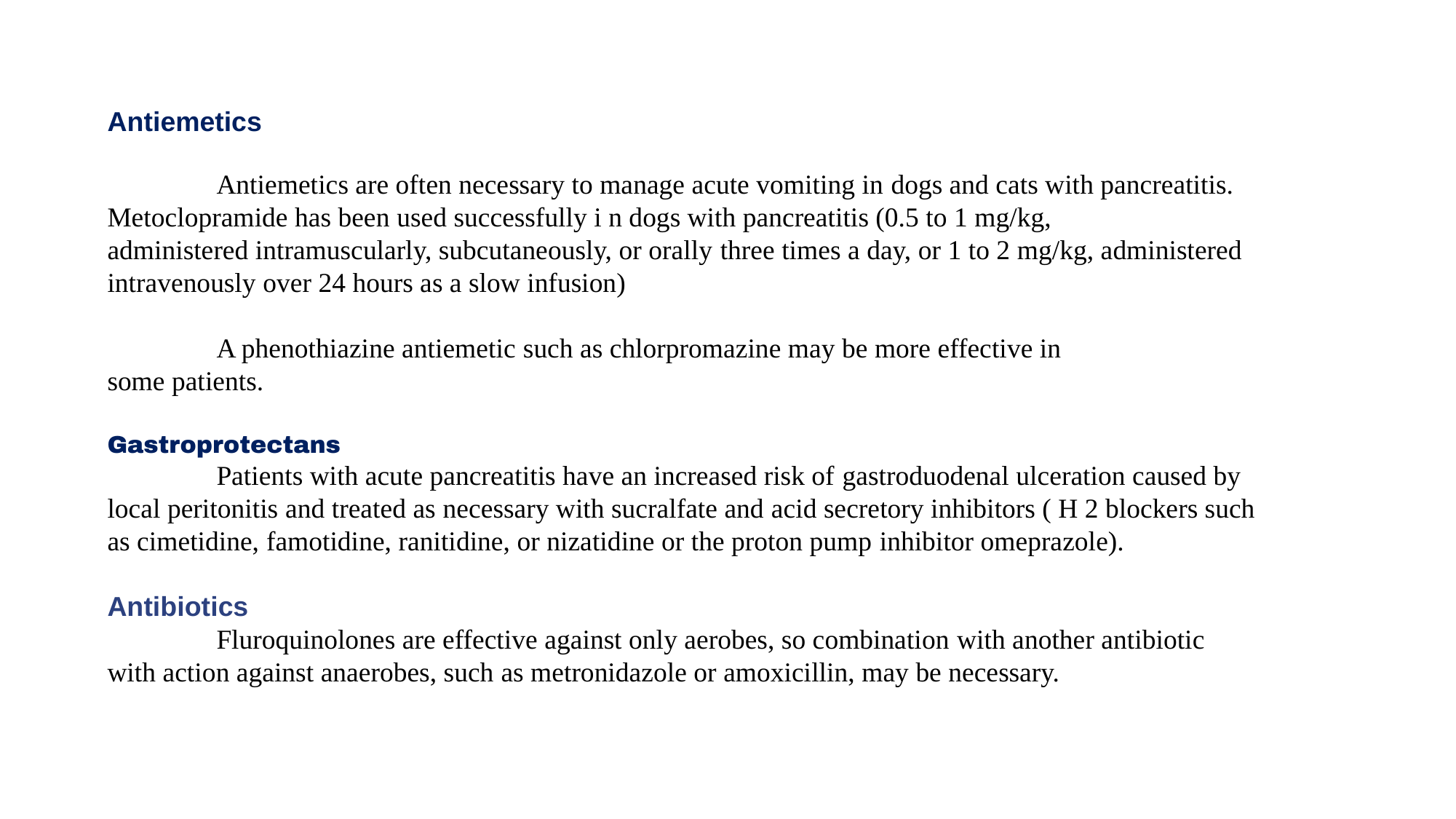

# Antiemetics
	Antiemetics are often necessary to manage acute vomiting in dogs and cats with pancreatitis. Metoclopramide has been used successfully i n dogs with pancreatitis (0.5 to 1 mg/kg,
administered intramuscularly, subcutaneously, or orally three times a day, or 1 to 2 mg/kg, administered intravenously over 24 hours as a slow infusion)

	A phenothiazine antiemetic such as chlorpromazine may be more effective in
some patients.

Gastroprotectans
	Patients with acute pancreatitis have an increased risk of gastroduodenal ulceration caused by local peritonitis and treated as necessary with sucralfate and acid secretory inhibitors ( H 2 blockers such as cimetidine, famotidine, ranitidine, or nizatidine or the proton pump inhibitor omeprazole).

Antibiotics
	Fluroquinolones are effective against only aerobes, so combination with another antibiotic with action against anaerobes, such as metronidazole or amoxicillin, may be necessary.